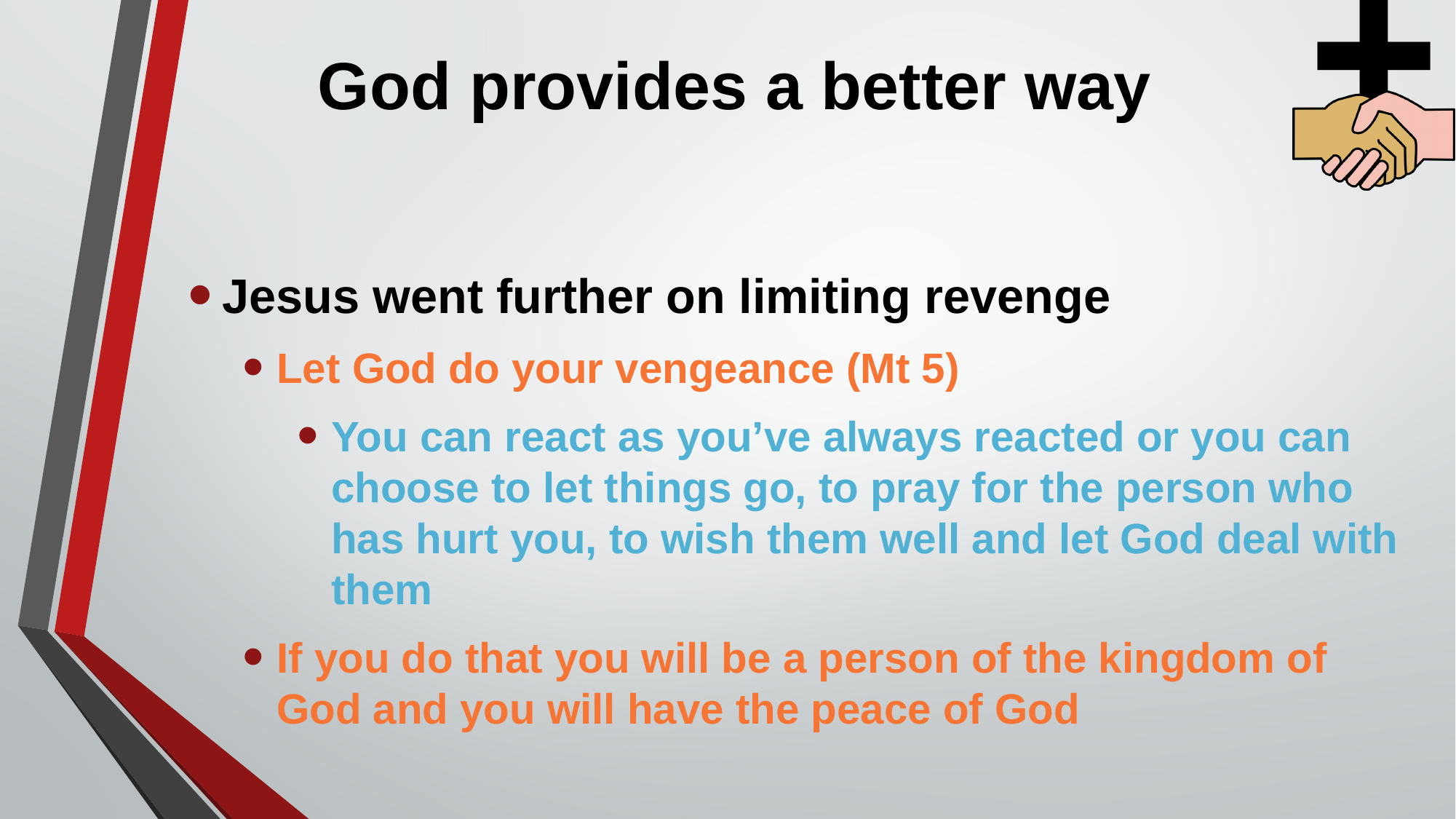

# God provides a better way
Jesus went further on limiting revenge
Let God do your vengeance (Mt 5)
You can react as you’ve always reacted or you can choose to let things go, to pray for the person who has hurt you, to wish them well and let God deal with them
If you do that you will be a person of the kingdom of God and you will have the peace of God